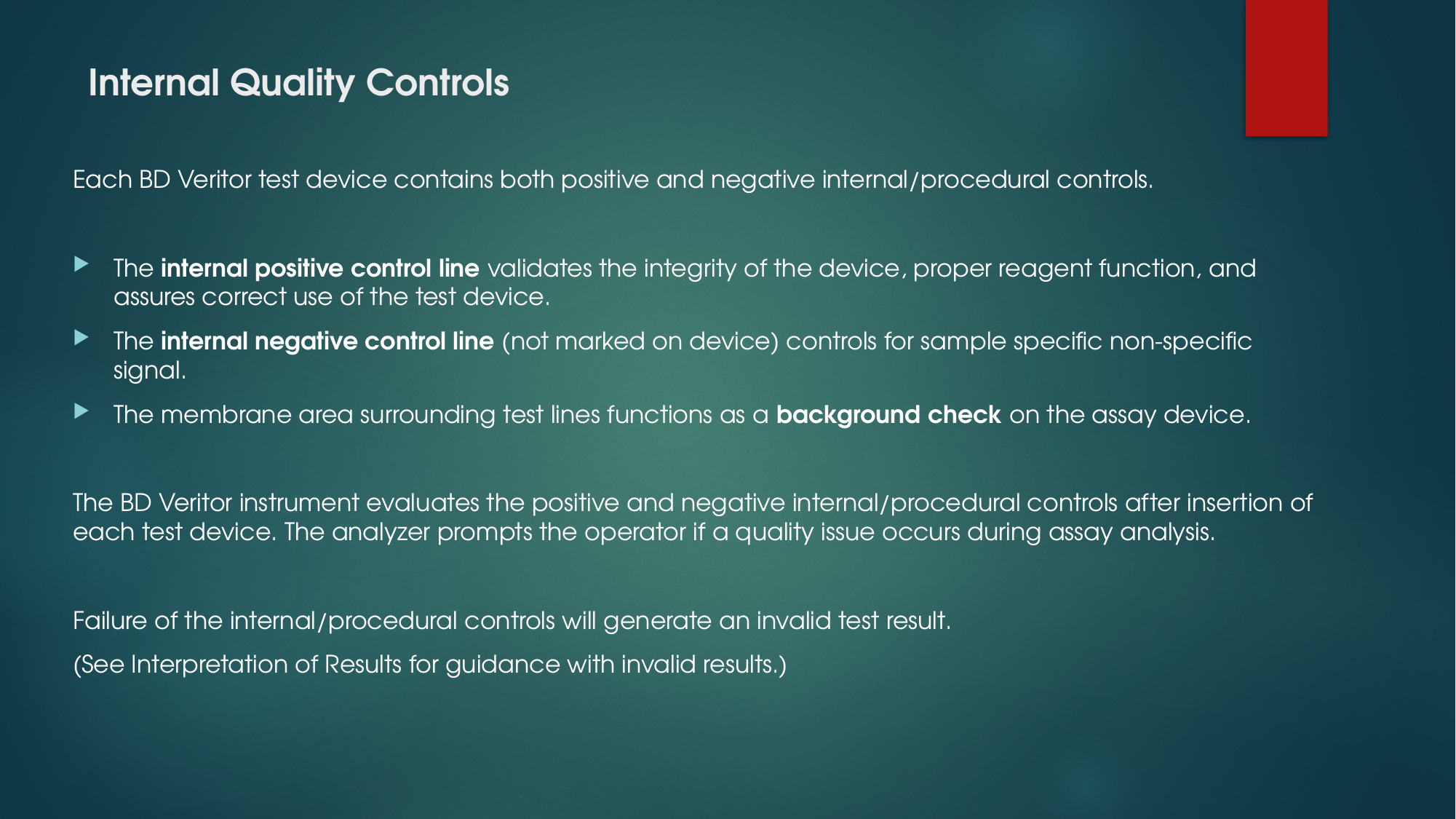

# Internal Quality Controls
Each BD Veritor test device contains both positive and negative internal/procedural controls.

The internal positive control line validates the integrity of the device, proper reagent function, and assures correct use of the test device.
The internal negative control line (not marked on device) controls for sample specific non-specific signal.
The membrane area surrounding test lines functions as a background check on the assay device.

The BD Veritor instrument evaluates the positive and negative internal/procedural controls after insertion of each test device. The analyzer prompts the operator if a quality issue occurs during assay analysis.

Failure of the internal/procedural controls will generate an invalid test result.
(See Interpretation of Results for guidance with invalid results.)